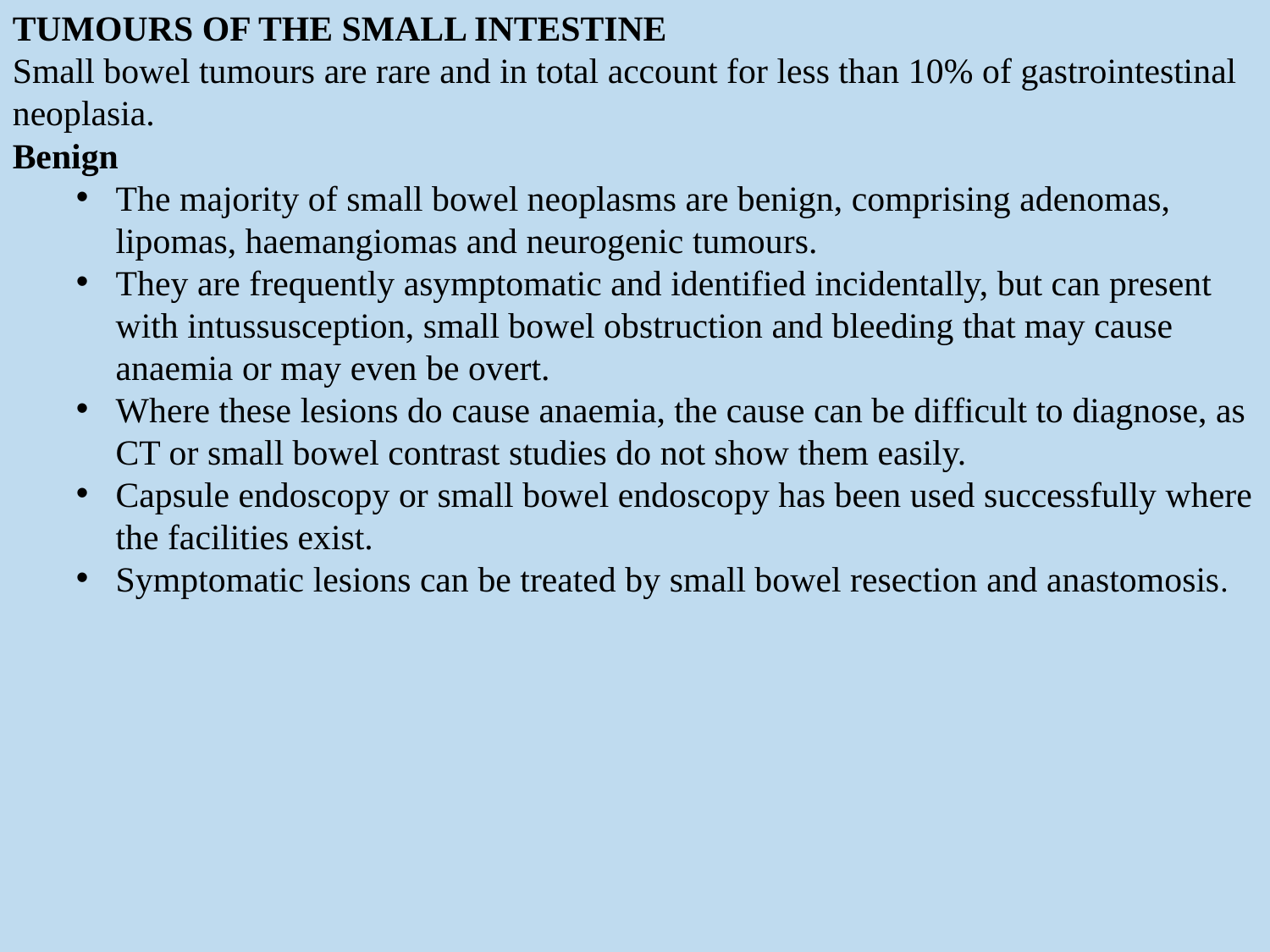

TUMOURS OF THE SMALL INTESTINE
Small bowel tumours are rare and in total account for less than 10% of gastrointestinal neoplasia.
Benign
The majority of small bowel neoplasms are benign, comprising adenomas, lipomas, haemangiomas and neurogenic tumours.
They are frequently asymptomatic and identified incidentally, but can present with intussusception, small bowel obstruction and bleeding that may cause anaemia or may even be overt.
Where these lesions do cause anaemia, the cause can be difficult to diagnose, as CT or small bowel contrast studies do not show them easily.
Capsule endoscopy or small bowel endoscopy has been used successfully where the facilities exist.
Symptomatic lesions can be treated by small bowel resection and anastomosis.